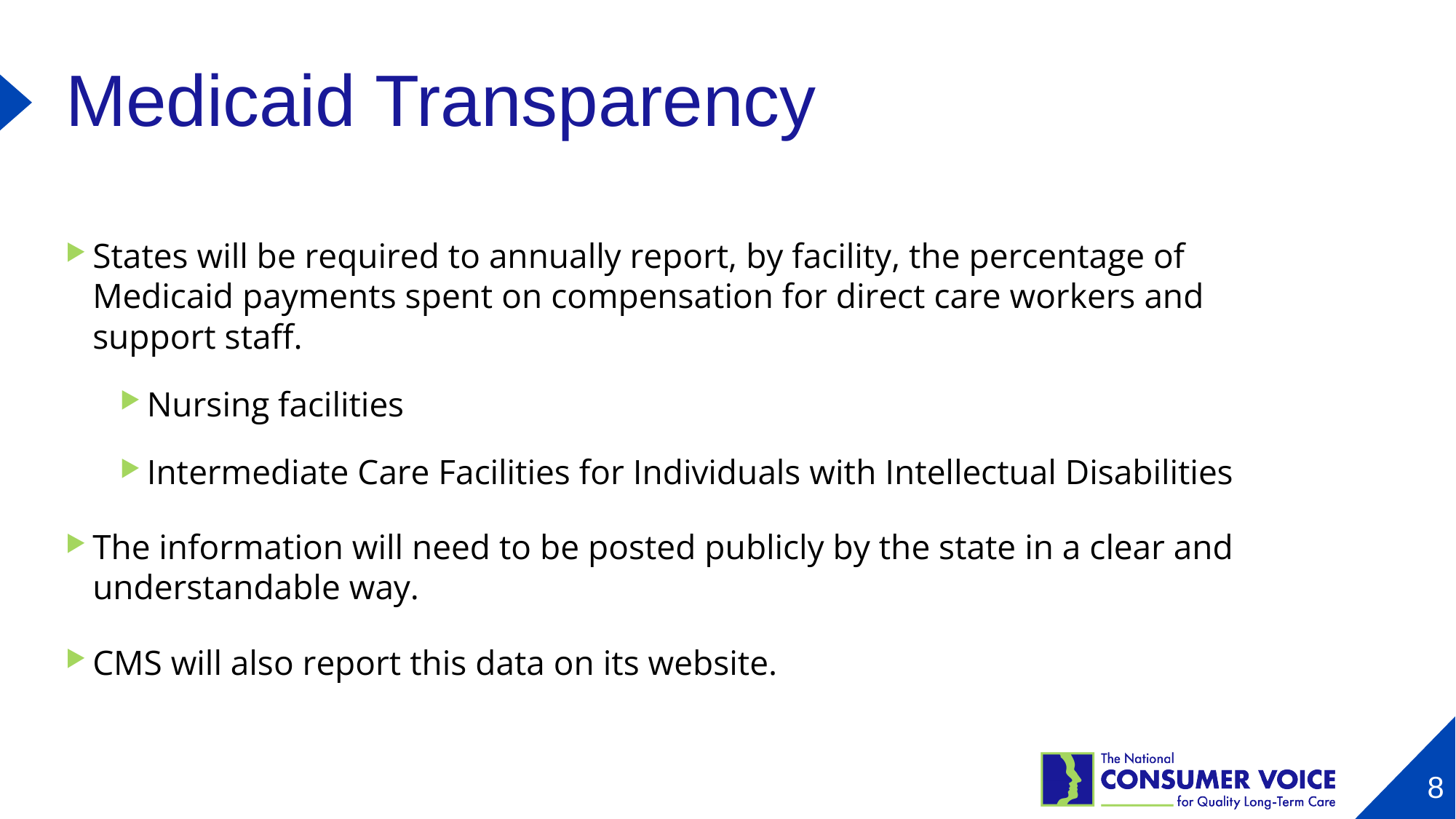

# Medicaid Transparency

States will be required to annually report, by facility, the percentage of Medicaid payments spent on compensation for direct care workers and support staff.
Nursing facilities
Intermediate Care Facilities for Individuals with Intellectual Disabilities
The information will need to be posted publicly by the state in a clear and understandable way.
CMS will also report this data on its website.
8